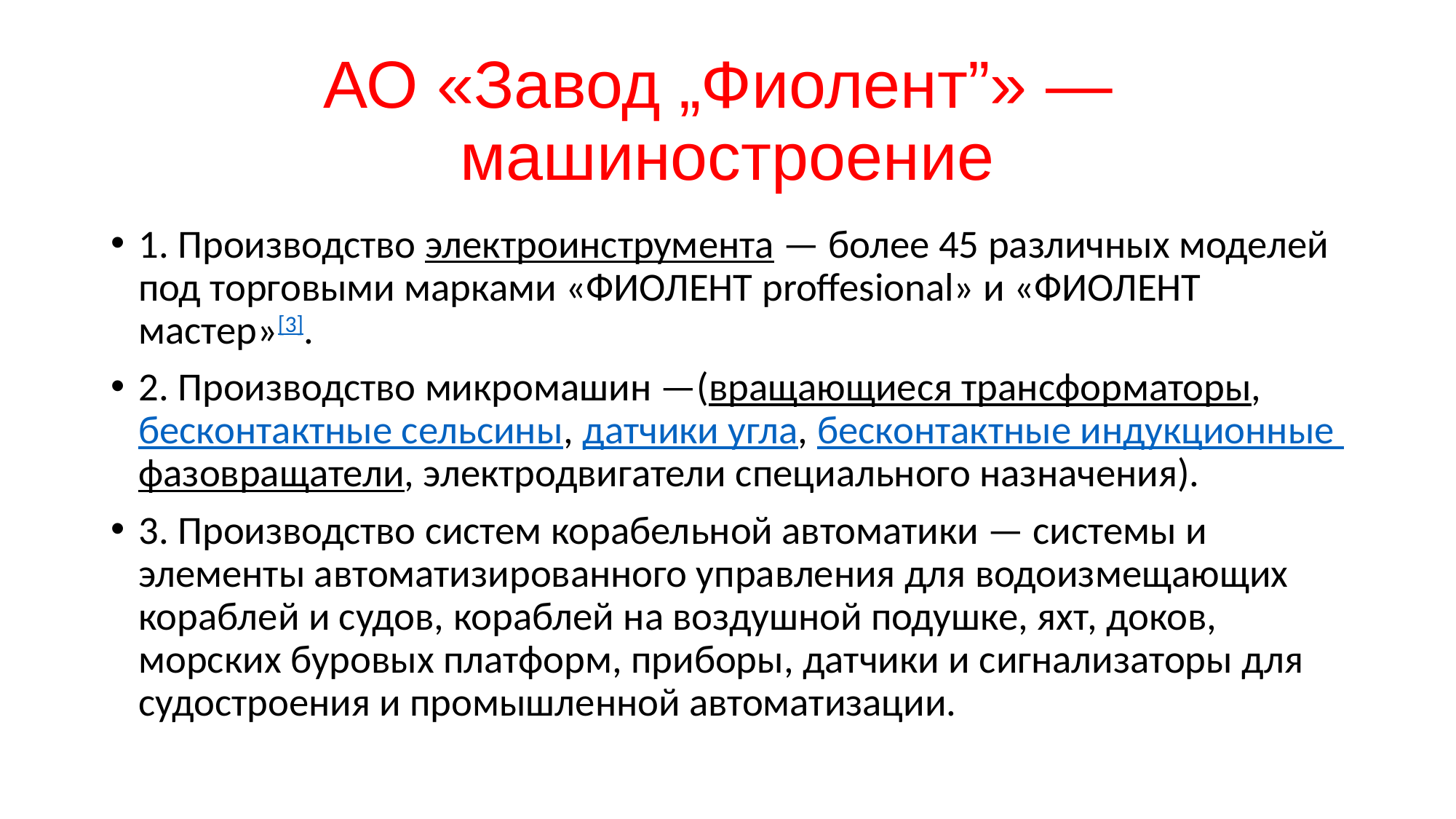

# АО «Завод „Фиолент”» —  машиностроение
1. Производство электроинструмента — более 45 различных моделей под торговыми марками «ФИОЛЕНТ proffesional» и «ФИОЛЕНТ мастер»[3].
2. Производство микромашин —(вращающиеся трансформаторы, бесконтактные сельсины, датчики угла, бесконтактные индукционные фазовращатели, электродвигатели специального назначения).
3. Производство систем корабельной автоматики — системы и элементы автоматизированного управления для водоизмещающих кораблей и судов, кораблей на воздушной подушке, яхт, доков, морских буровых платформ, приборы, датчики и сигнализаторы для судостроения и промышленной автоматизации.